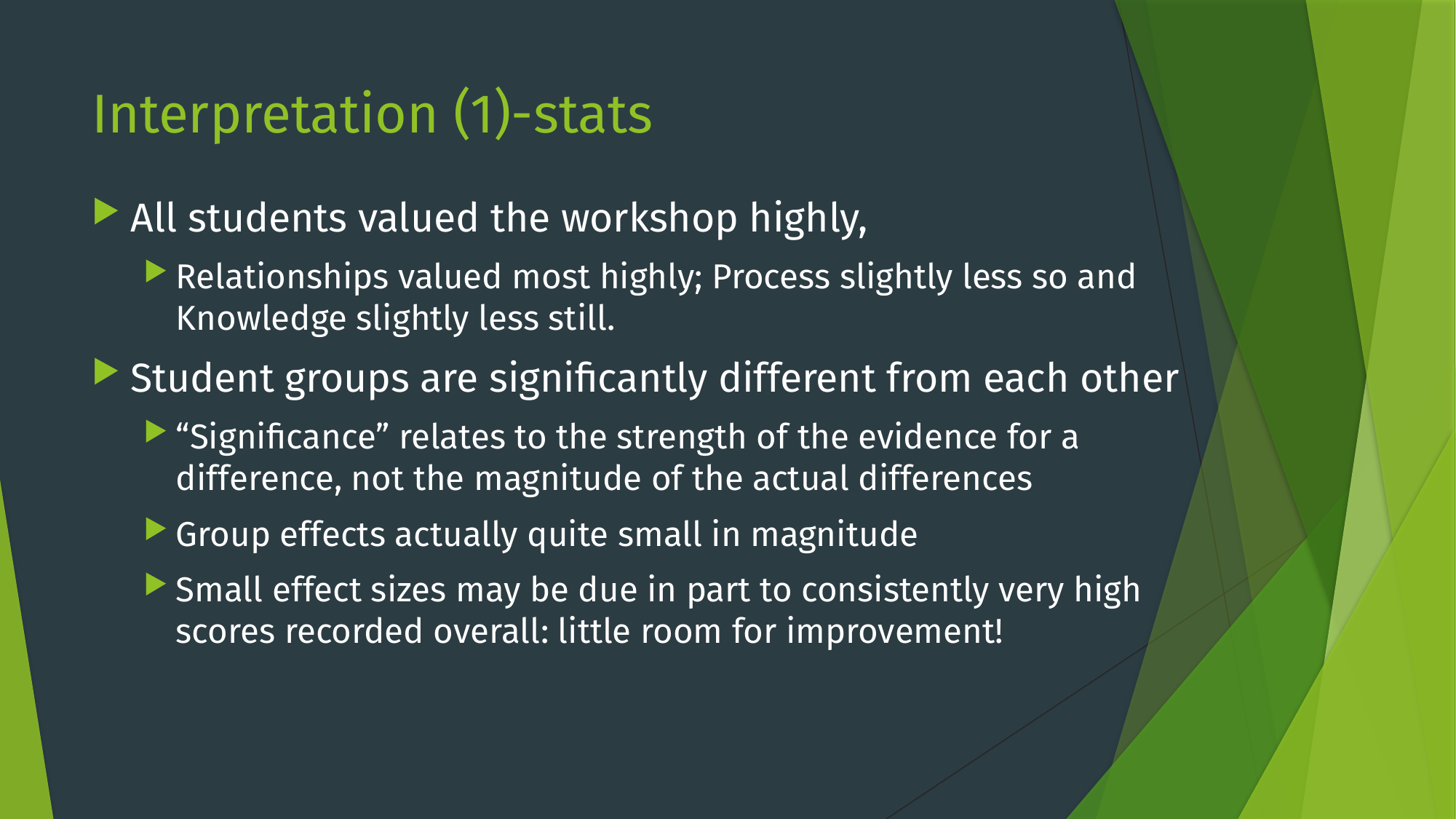

# Interpretation (1)-stats
All students valued the workshop highly,
Relationships valued most highly; Process slightly less so and Knowledge slightly less still.
Student groups are significantly different from each other
“Significance” relates to the strength of the evidence for a difference, not the magnitude of the actual differences
Group effects actually quite small in magnitude
Small effect sizes may be due in part to consistently very high scores recorded overall: little room for improvement!